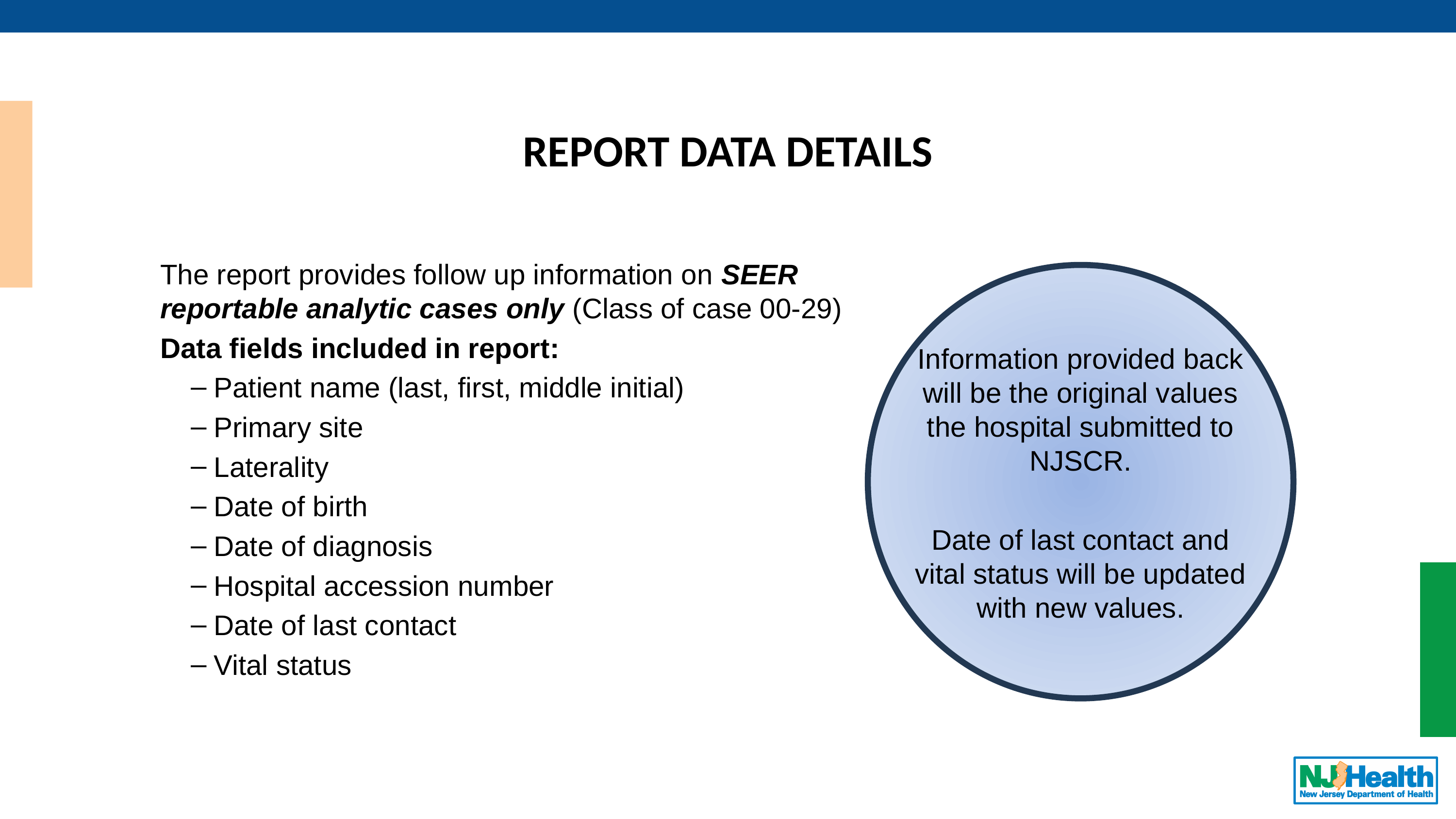

# REPORT DATA DETAILS
The report provides follow up information on SEER reportable analytic cases only (Class of case 00-29)
Data fields included in report:
Patient name (last, first, middle initial)
Primary site
Laterality
Date of birth
Date of diagnosis
Hospital accession number
Date of last contact
Vital status

Information provided back will be the original values the hospital submitted to NJSCR.

Date of last contact and vital status will be updated with new values.